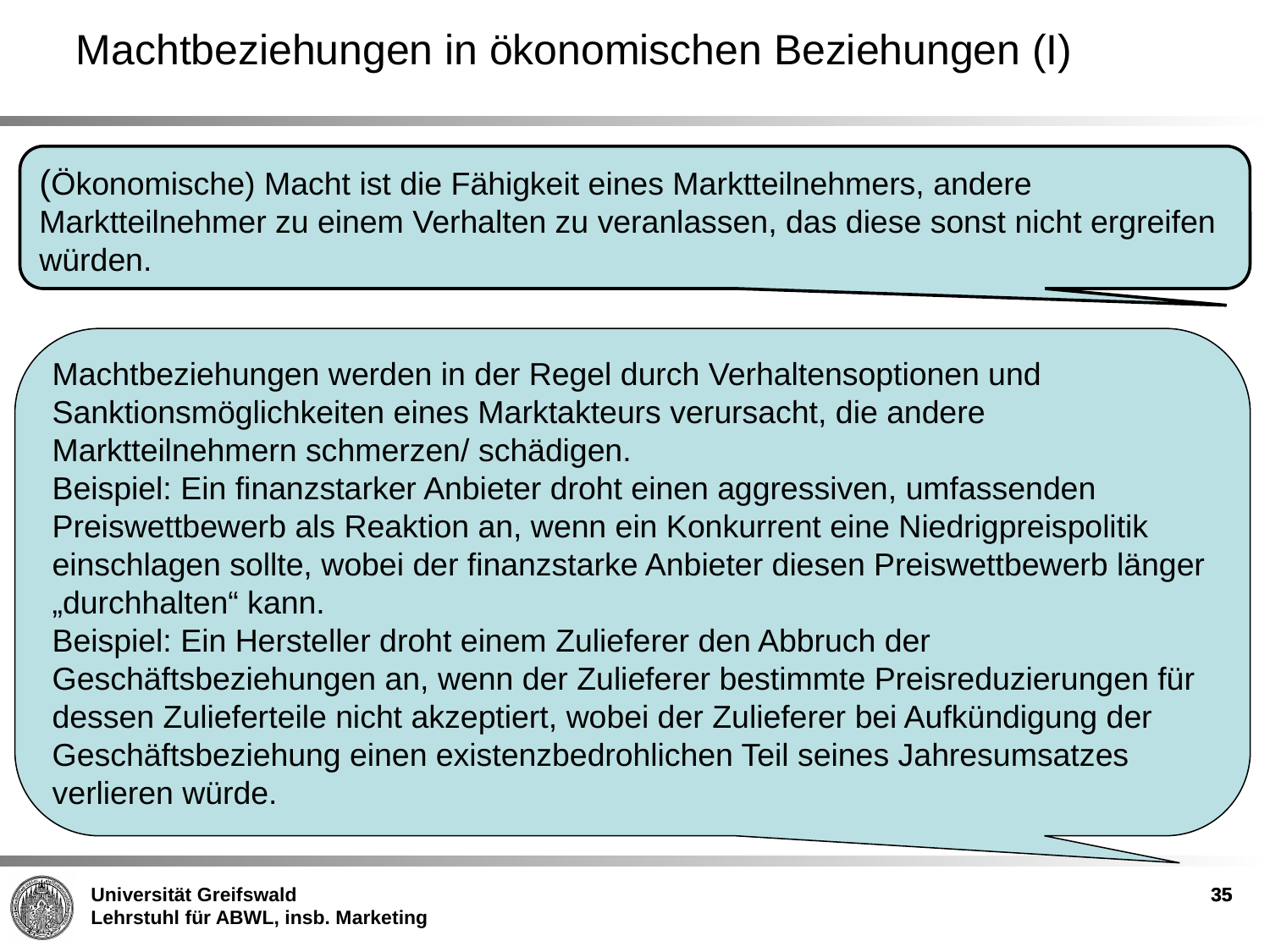

Machtbeziehungen in ökonomischen Beziehungen (I)
(Ökonomische) Macht ist die Fähigkeit eines Marktteilnehmers, andere Marktteilnehmer zu einem Verhalten zu veranlassen, das diese sonst nicht ergreifen würden.
Machtbeziehungen werden in der Regel durch Verhaltensoptionen und Sanktionsmöglichkeiten eines Marktakteurs verursacht, die andere Marktteilnehmern schmerzen/ schädigen.
Beispiel: Ein finanzstarker Anbieter droht einen aggressiven, umfassenden Preiswettbewerb als Reaktion an, wenn ein Konkurrent eine Niedrigpreispolitik einschlagen sollte, wobei der finanzstarke Anbieter diesen Preiswettbewerb länger „durchhalten“ kann.
Beispiel: Ein Hersteller droht einem Zulieferer den Abbruch der Geschäftsbeziehungen an, wenn der Zulieferer bestimmte Preisreduzierungen für dessen Zulieferteile nicht akzeptiert, wobei der Zulieferer bei Aufkündigung der Geschäftsbeziehung einen existenzbedrohlichen Teil seines Jahresumsatzes verlieren würde.
35
35